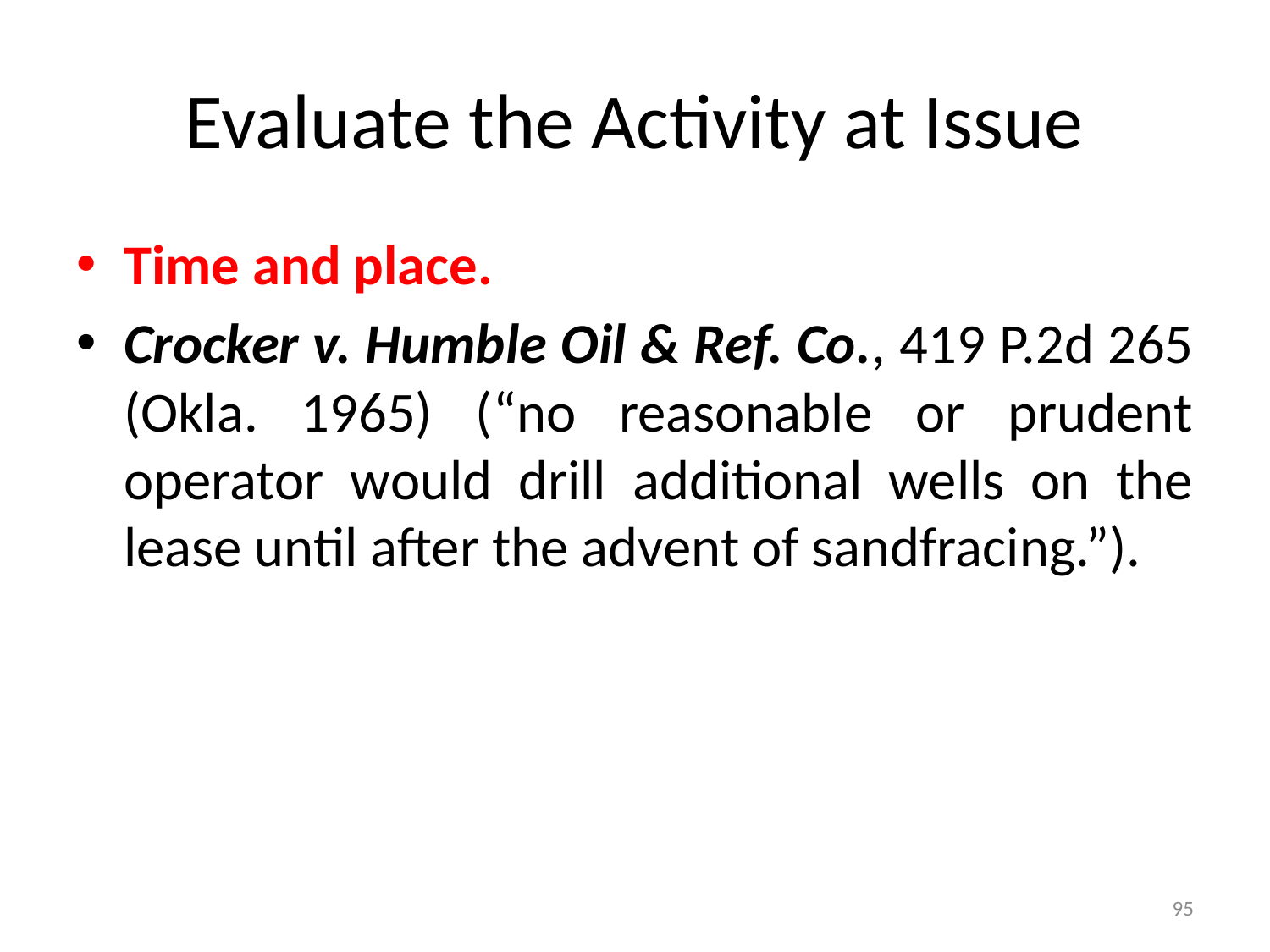

# Evaluate the Activity at Issue
Time and place.
Crocker v. Humble Oil & Ref. Co., 419 P.2d 265 (Okla. 1965) (“no reasonable or prudent operator would drill additional wells on the lease until after the advent of sandfracing.”).
95